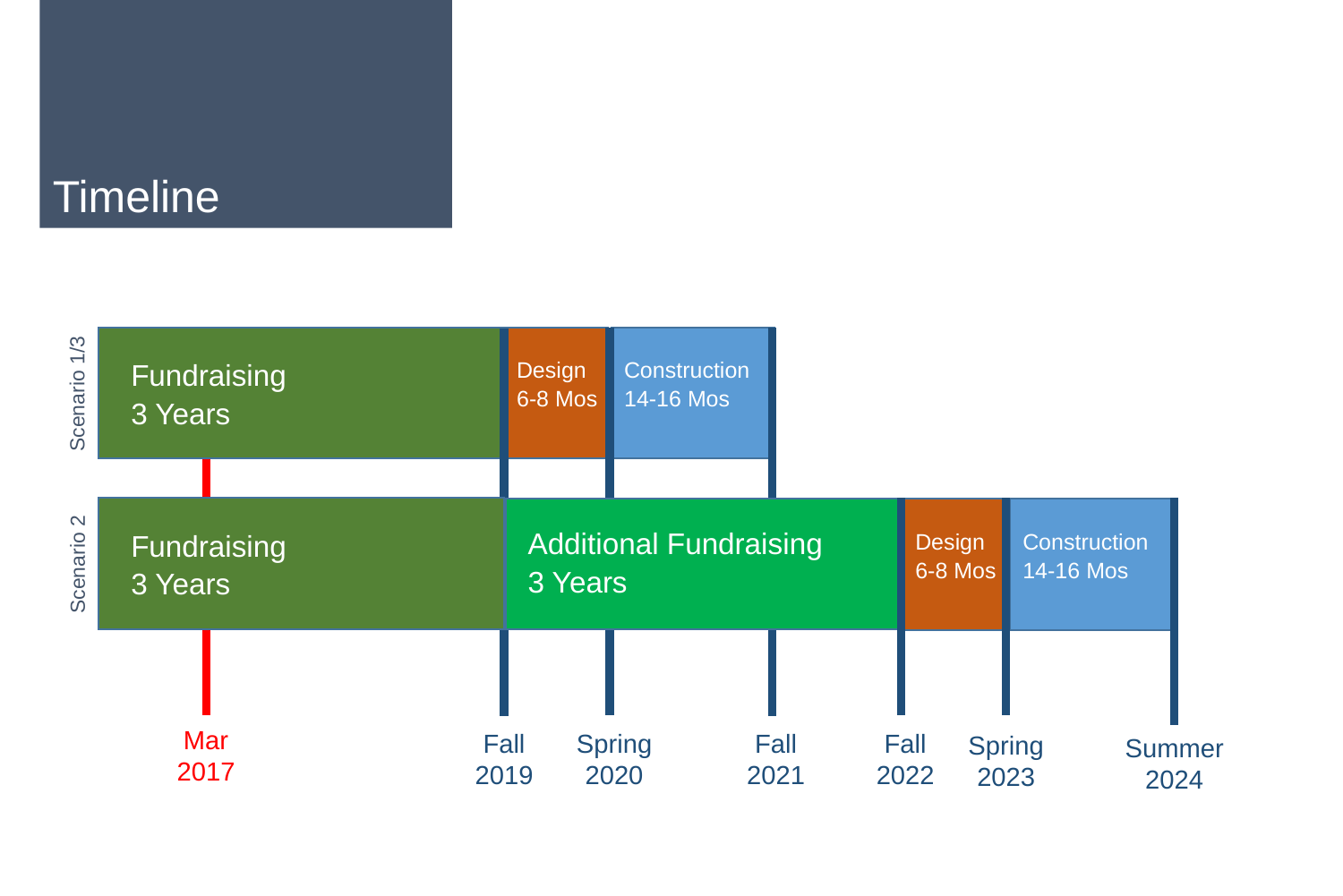

Timeline

Fundraising
3 Years
Design
6-8 Mos
Construction
14-16 Mos
Scenario 1/3
Mar
2017
Fall
2019
Spring
2020
Fall
2021

Additional Fundraising
3 Years
Fundraising
3 Years
Design
6-8 Mos
Construction
14-16 Mos
Scenario 2
Fall
2022
Spring
2023
Summer
2024